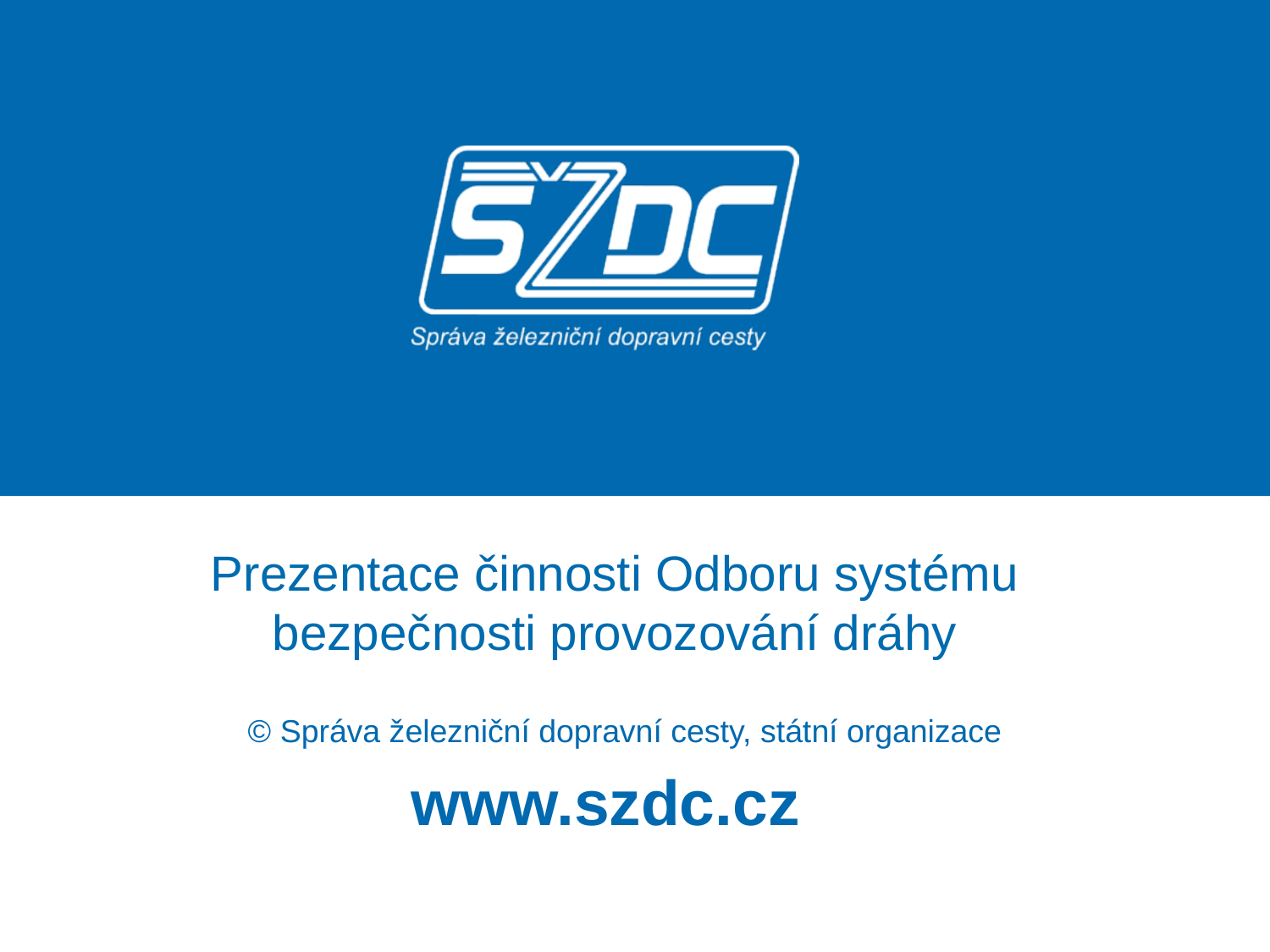

Prezentace činnosti Odboru systému bezpečnosti provozování dráhy